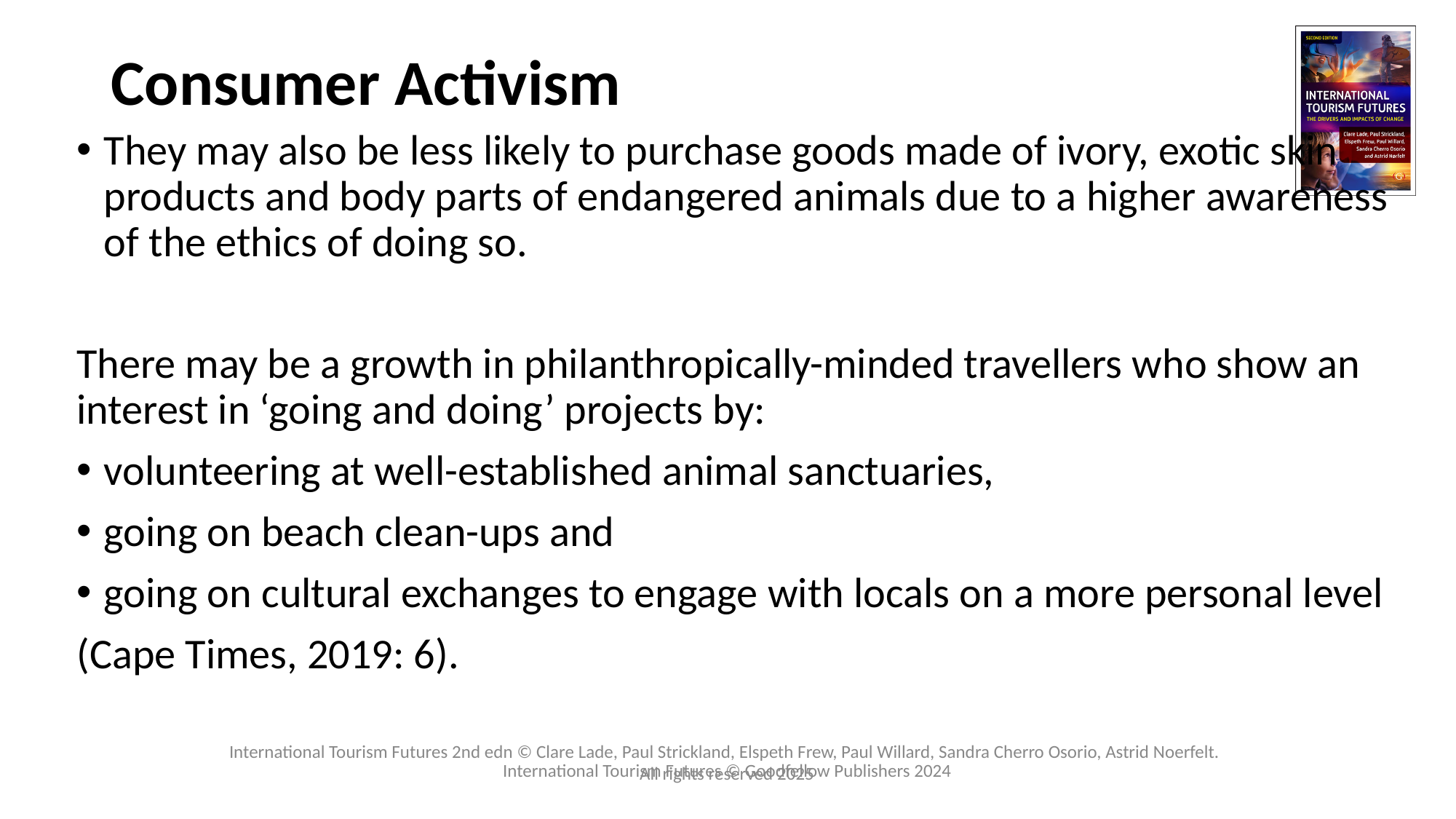

# Consumer Activism
They may also be less likely to purchase goods made of ivory, exotic skin products and body parts of endangered animals due to a higher awareness of the ethics of doing so.

There may be a growth in philanthropically-minded travellers who show an interest in ‘going and doing’ projects by:
volunteering at well-established animal sanctuaries,
going on beach clean-ups and
going on cultural exchanges to engage with locals on a more personal level
(Cape Times, 2019: 6).

International Tourism Futures © Goodfellow Publishers 2024